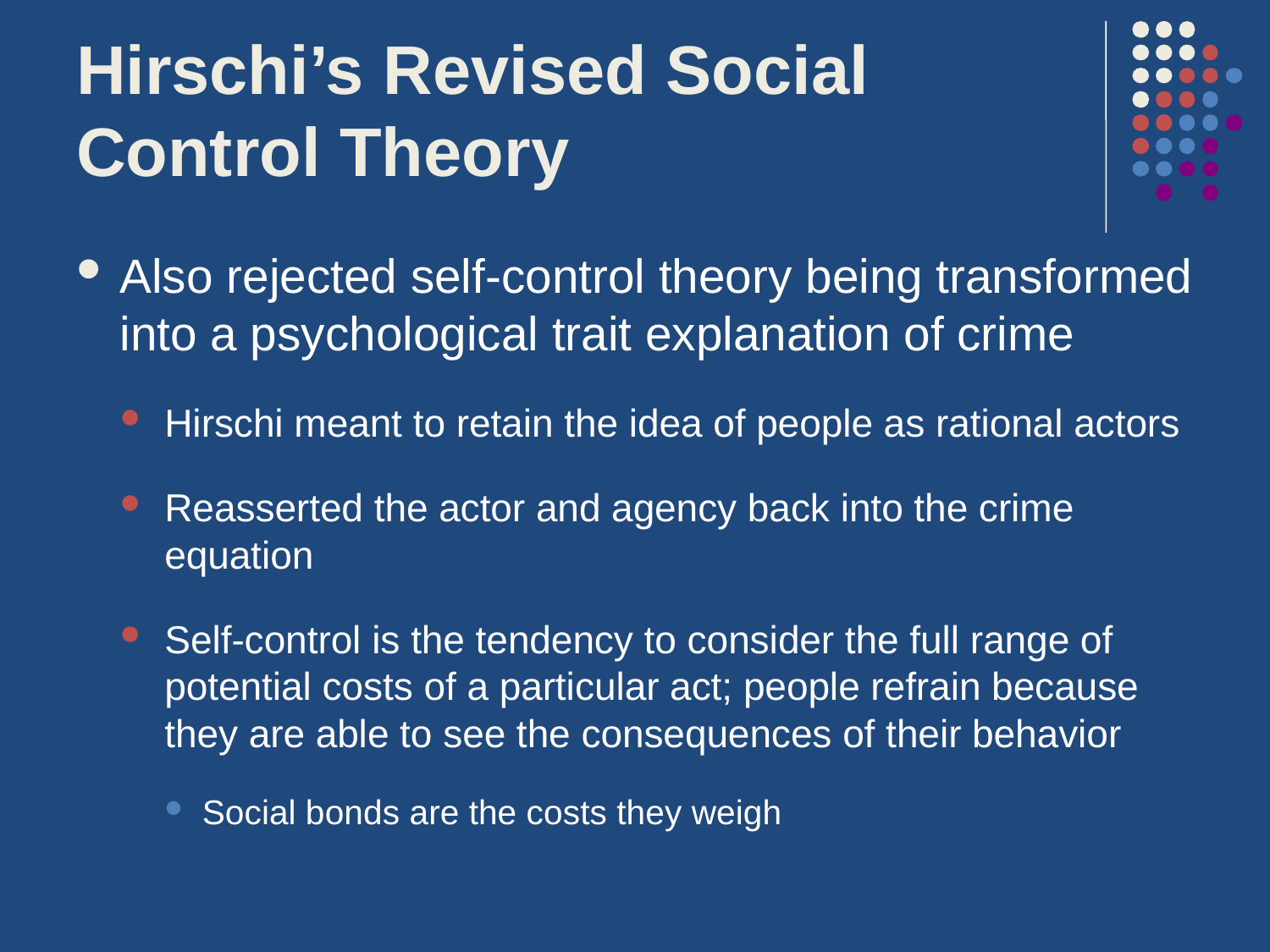

# Hirschi’s Revised Social Control Theory
Also rejected self-control theory being transformed into a psychological trait explanation of crime

Hirschi meant to retain the idea of people as rational actors

Reasserted the actor and agency back into the crime equation

Self-control is the tendency to consider the full range of potential costs of a particular act; people refrain because they are able to see the consequences of their behavior

Social bonds are the costs they weigh